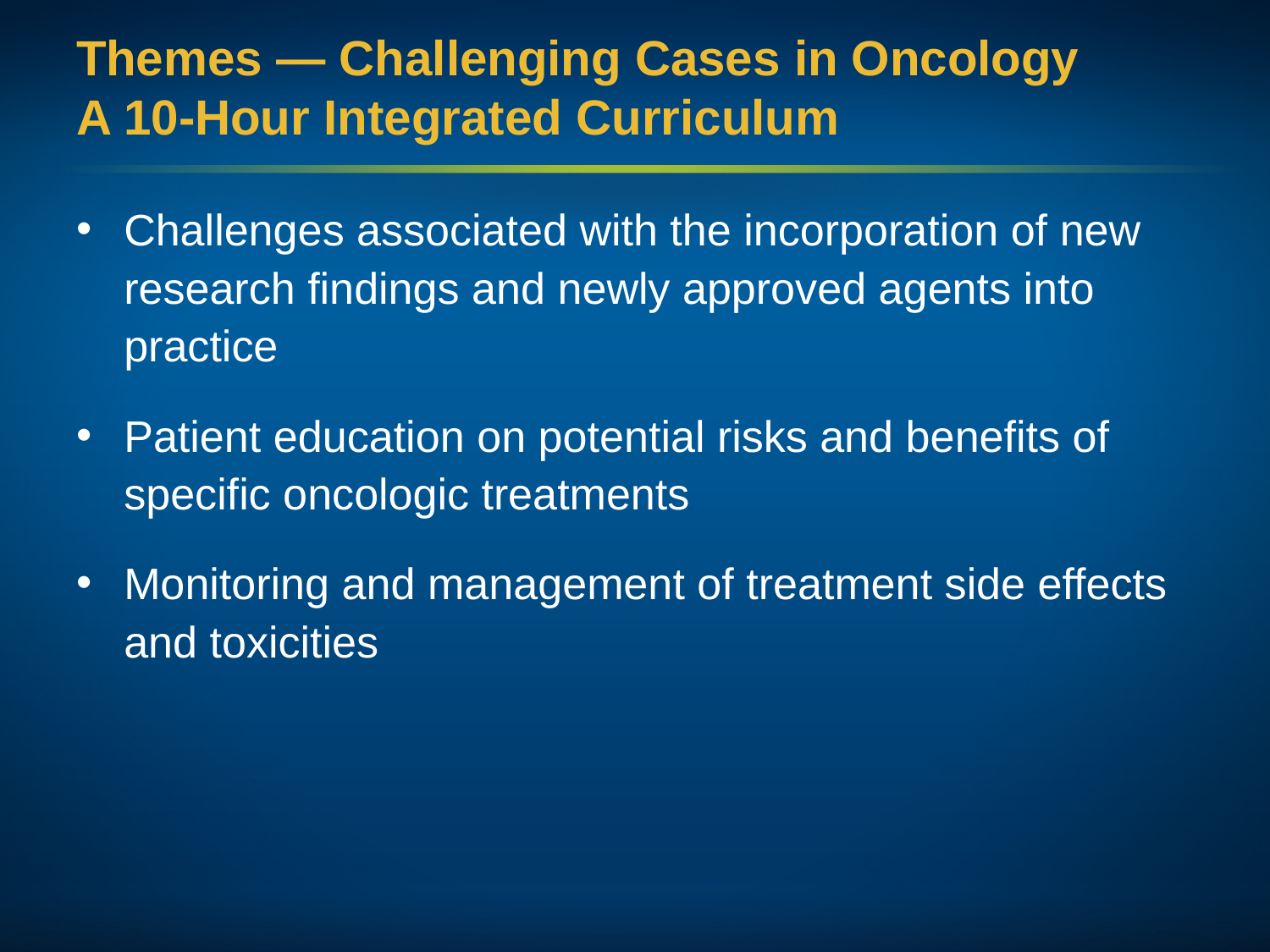

# Themes — Challenging Cases in Oncology A 10-Hour Integrated Curriculum
Challenges associated with the incorporation of new research findings and newly approved agents into practice
Patient education on potential risks and benefits of specific oncologic treatments
Monitoring and management of treatment side effects and toxicities